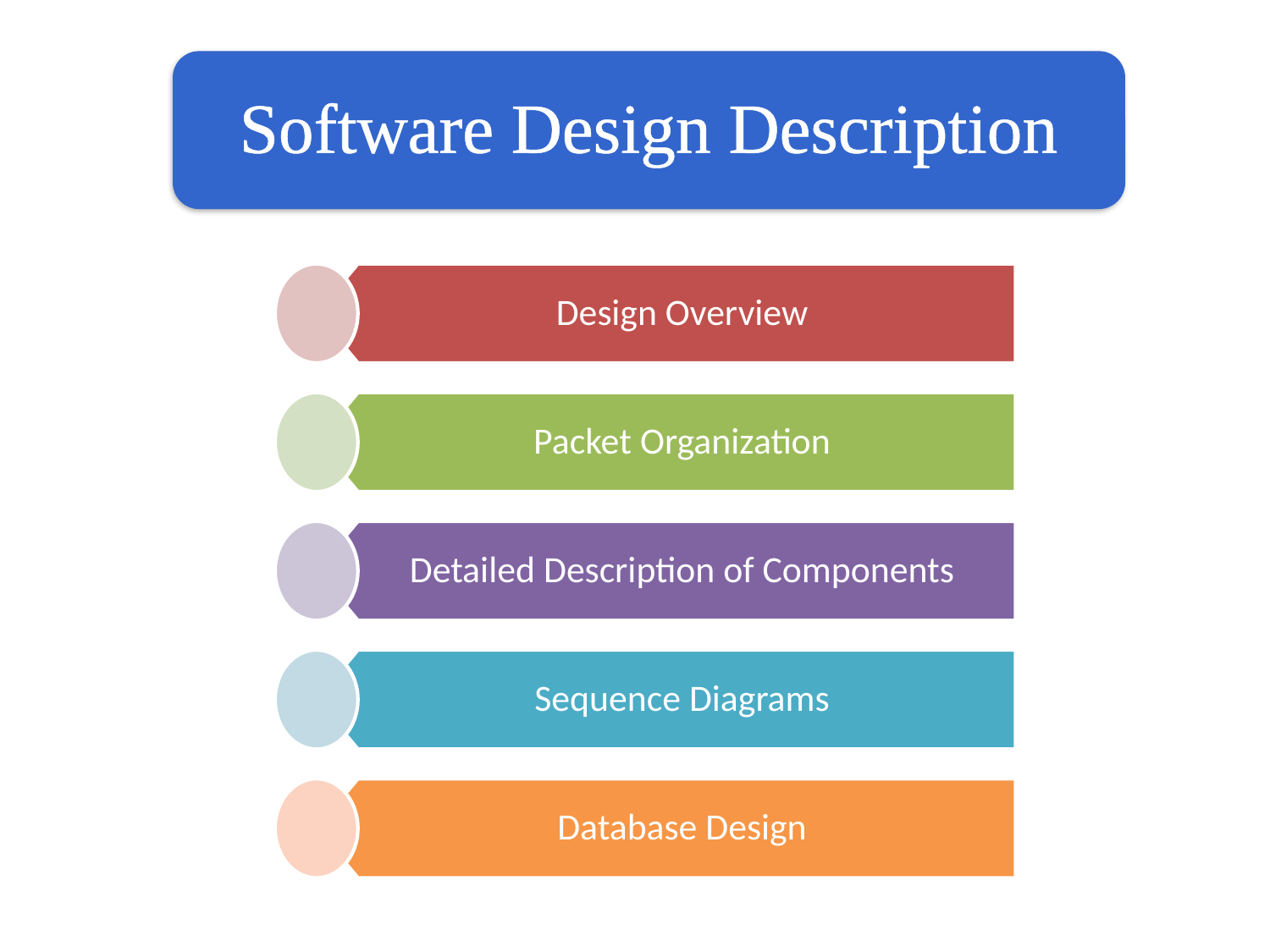

Software Design Description
Design Overview

Packet Organization

Detailed Description of Components

Sequence Diagrams

Database Design